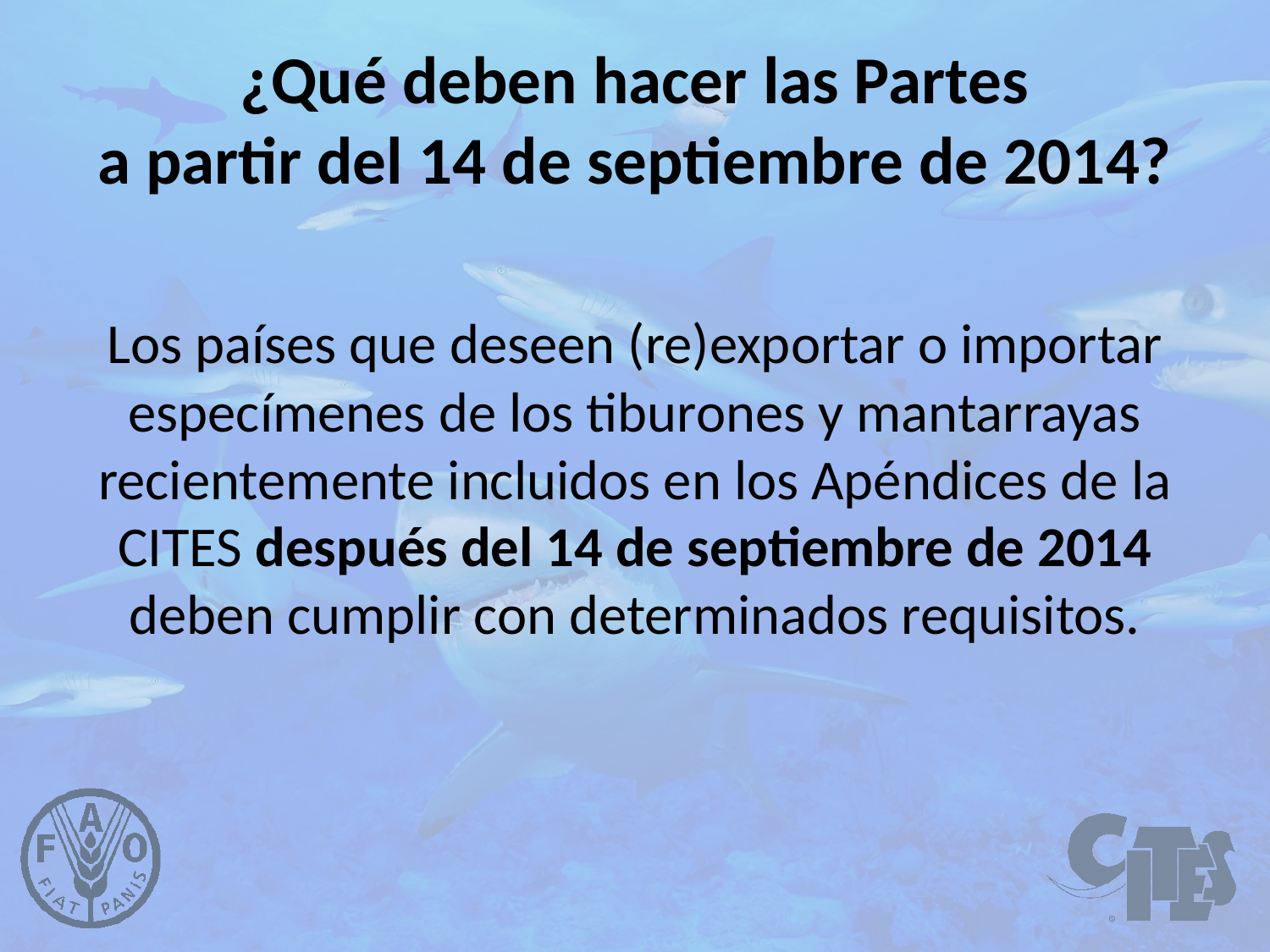

# ¿Qué deben hacer las Partes a partir del 14 de septiembre de 2014?

Los países que deseen (re)exportar o importar especímenes de los tiburones y mantarrayas recientemente incluidos en los Apéndices de la CITES después del 14 de septiembre de 2014 deben cumplir con determinados requisitos.